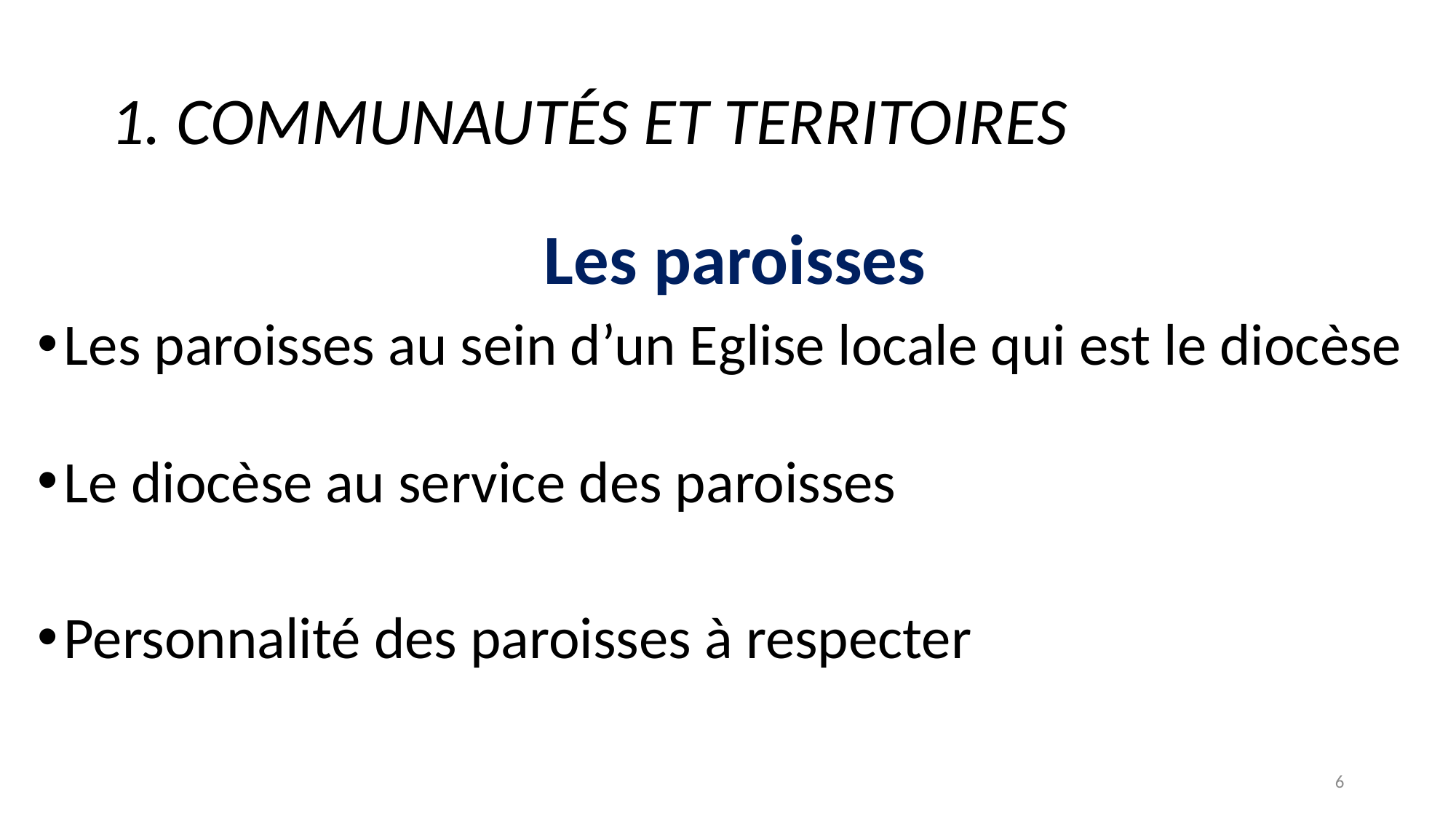

# 1. COMMUNAUTÉS ET TERRITOIRES
Les paroisses
Les paroisses au sein d’un Eglise locale qui est le diocèse

Le diocèse au service des paroisses

Personnalité des paroisses à respecter

6